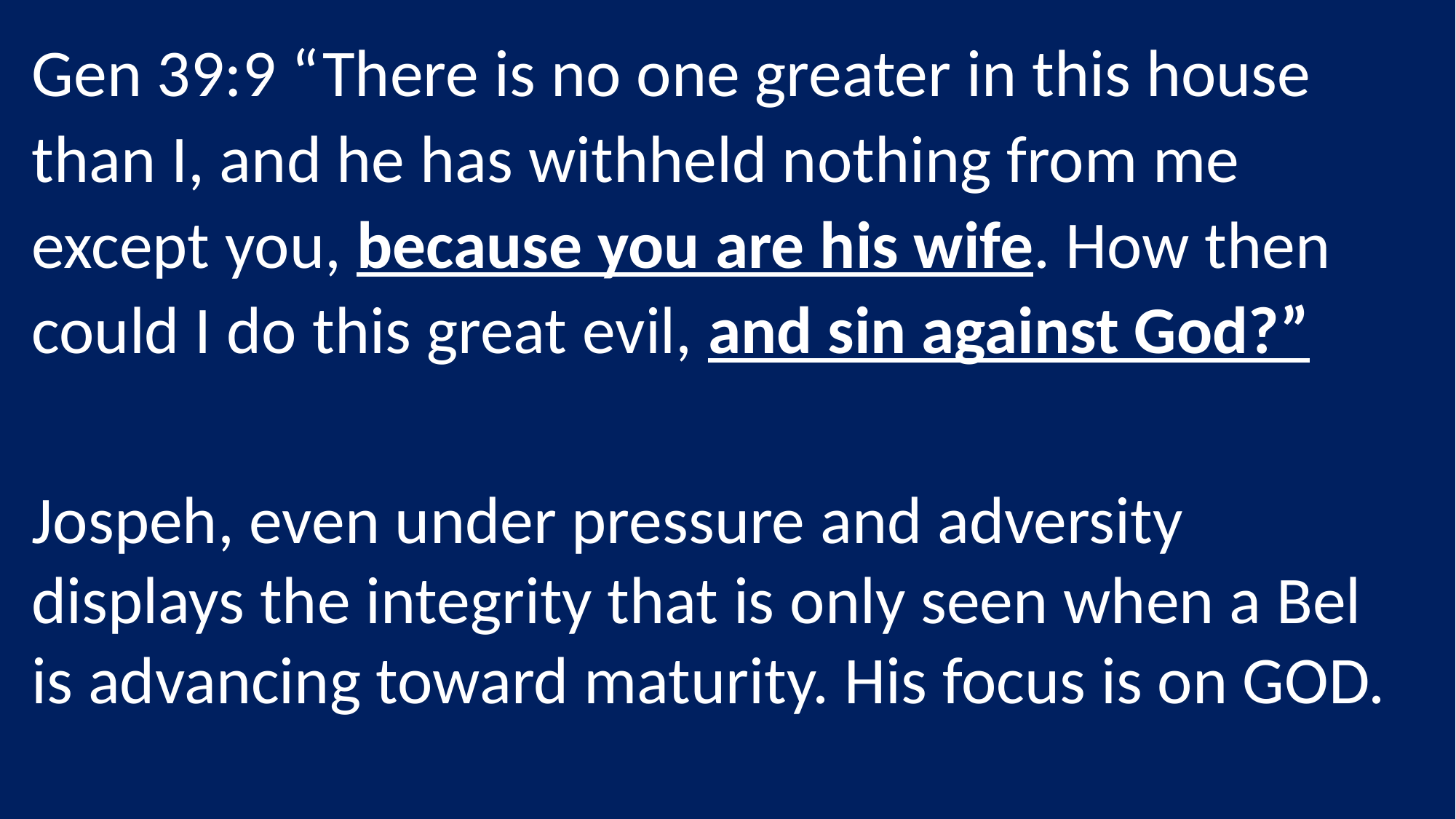

Gen 39:9 “There is no one greater in this house than I, and he has withheld nothing from me except you, because you are his wife. How then could I do this great evil, and sin against God?”

Jospeh, even under pressure and adversity displays the integrity that is only seen when a Bel is advancing toward maturity. His focus is on GOD.